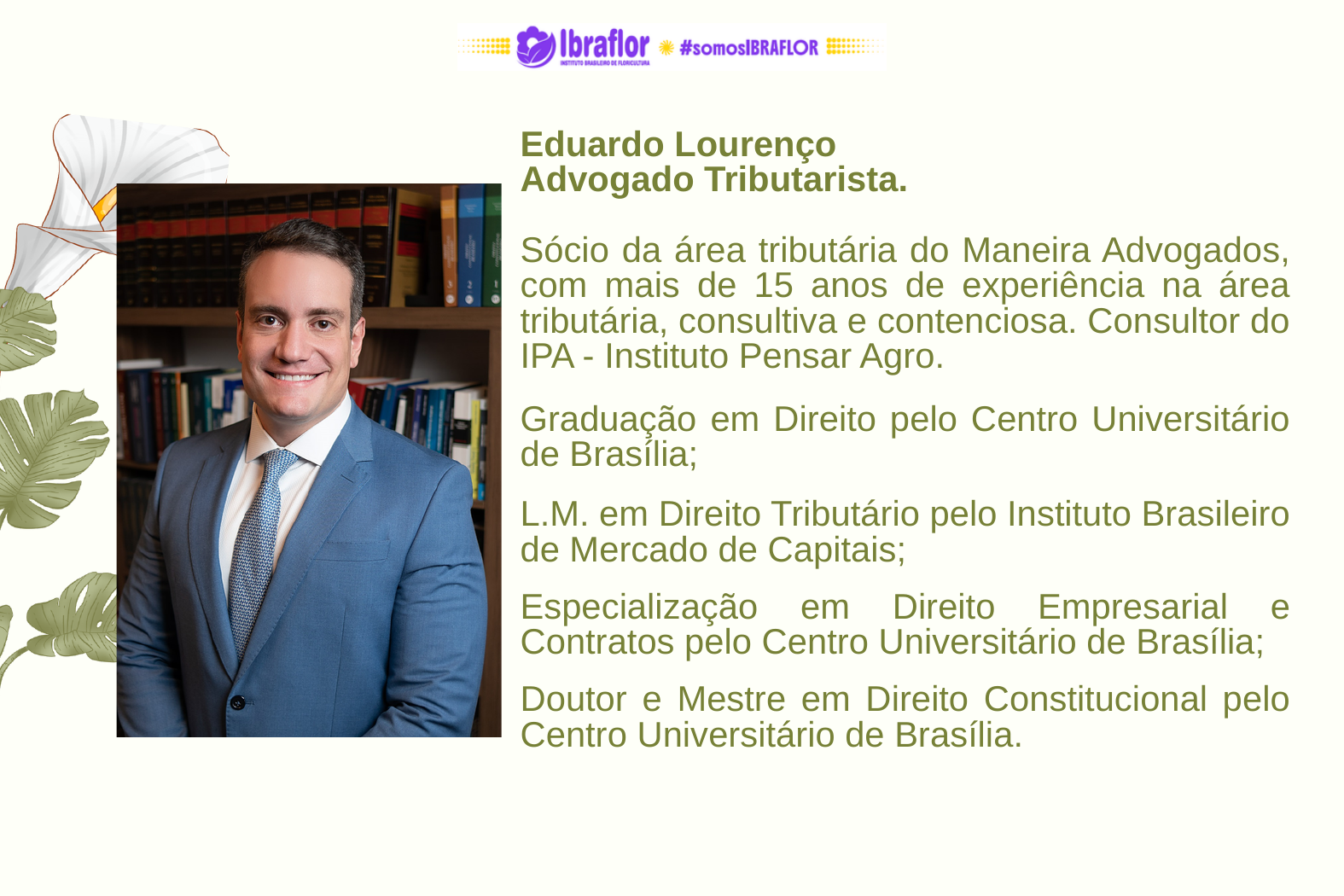

Eduardo Lourenço
Advogado Tributarista.

Sócio da área tributária do Maneira Advogados, com mais de 15 anos de experiência na área tributária, consultiva e contenciosa. Consultor do IPA - Instituto Pensar Agro.

Graduação em Direito pelo Centro Universitário de Brasília;

L.M. em Direito Tributário pelo Instituto Brasileiro de Mercado de Capitais;

Especialização em Direito Empresarial e Contratos pelo Centro Universitário de Brasília;

Doutor e Mestre em Direito Constitucional pelo Centro Universitário de Brasília.